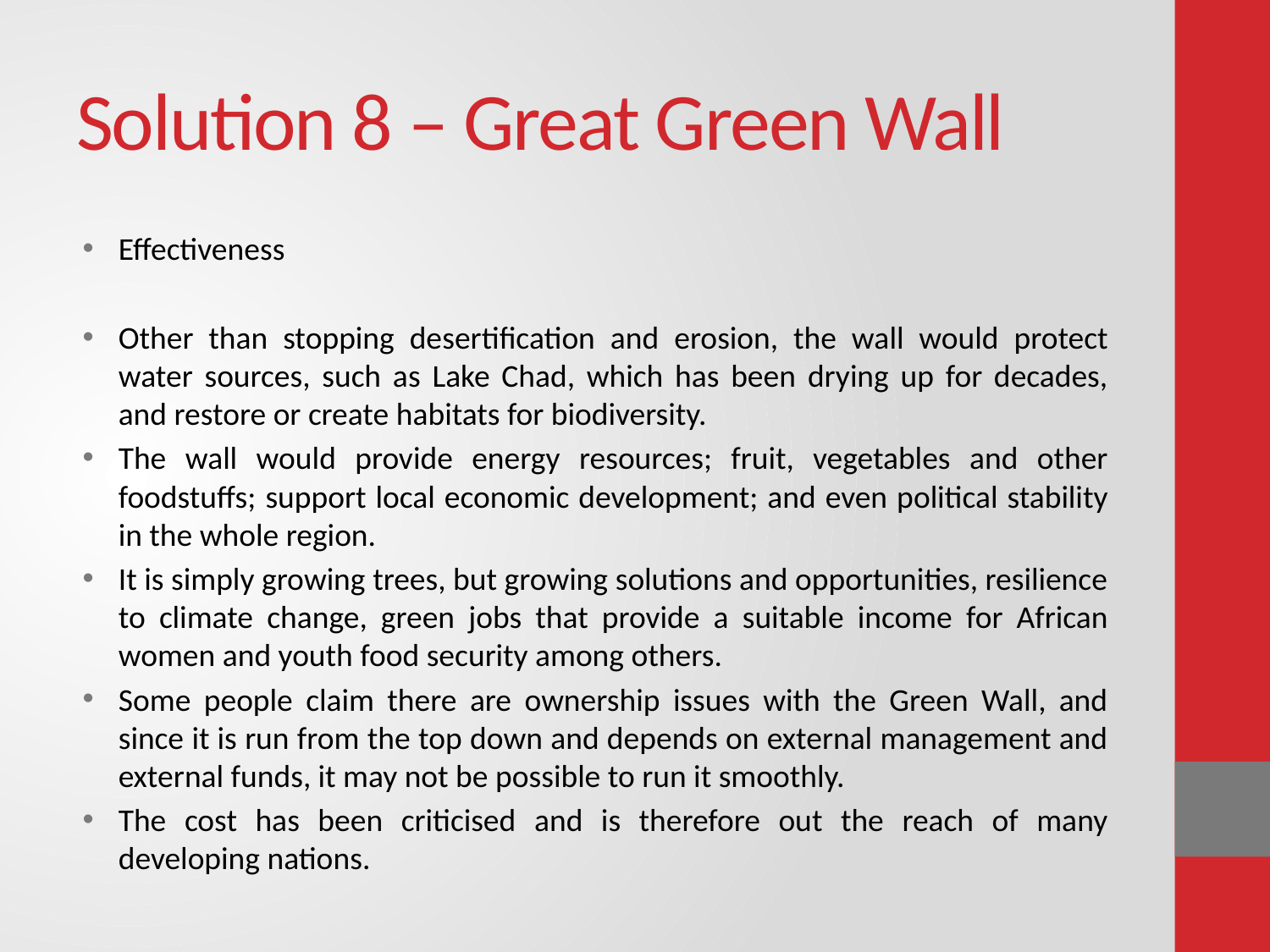

# Solution 8 – Great Green Wall
Effectiveness

Other than stopping desertification and erosion, the wall would protect water sources, such as Lake Chad, which has been drying up for decades, and restore or create habitats for biodiversity.
The wall would provide energy resources; fruit, vegetables and other foodstuffs; support local economic development; and even political stability in the whole region.
It is simply growing trees, but growing solutions and opportunities, resilience to climate change, green jobs that provide a suitable income for African women and youth food security among others.
Some people claim there are ownership issues with the Green Wall, and since it is run from the top down and depends on external management and external funds, it may not be possible to run it smoothly.
The cost has been criticised and is therefore out the reach of many developing nations.